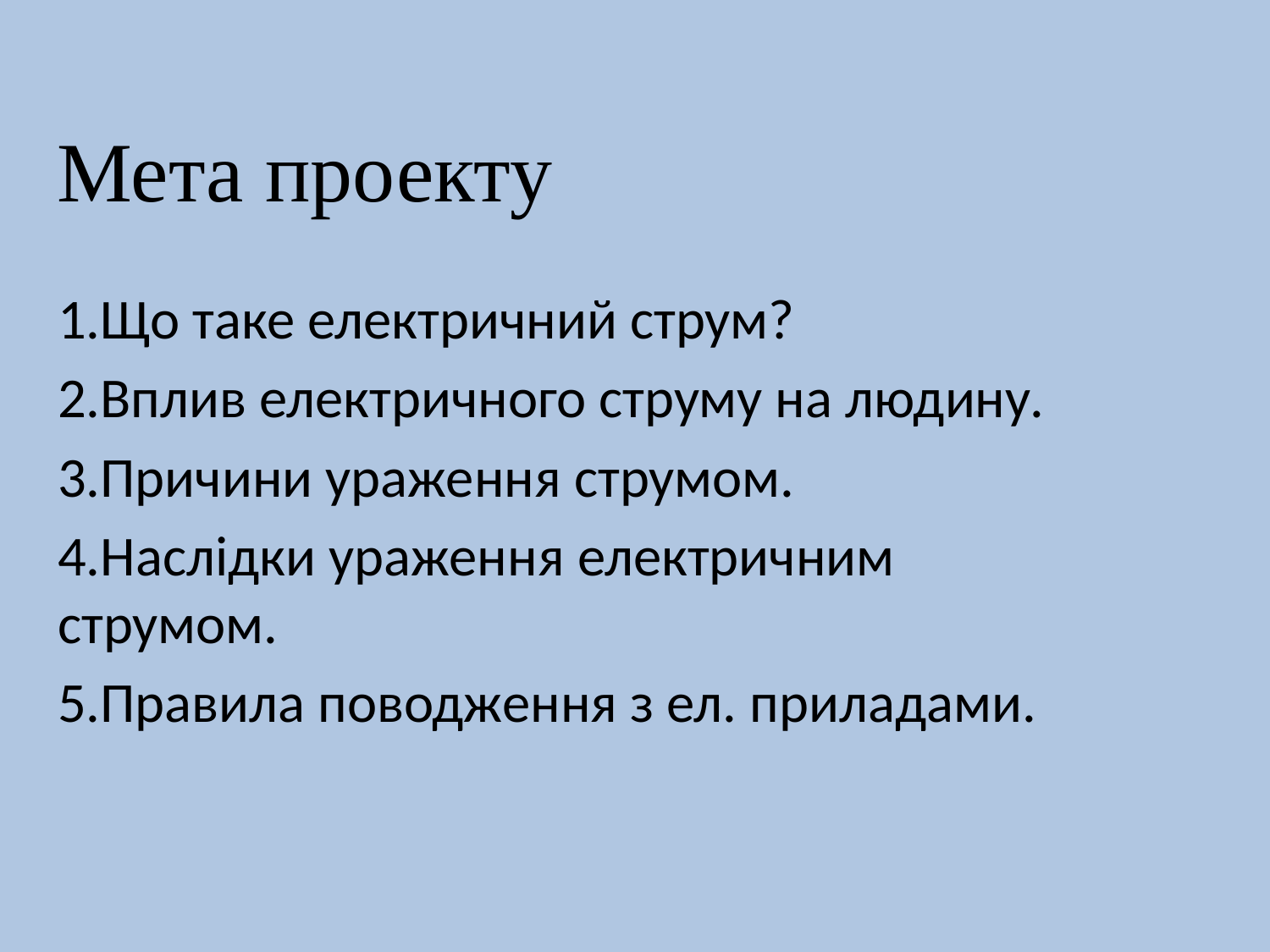

# Мета проекту
1.Що таке електричний струм?
2.Вплив електричного струму на людину.
3.Причини ураження струмом.
4.Наслідки ураження електричним струмом.
5.Правила поводження з ел. приладами.